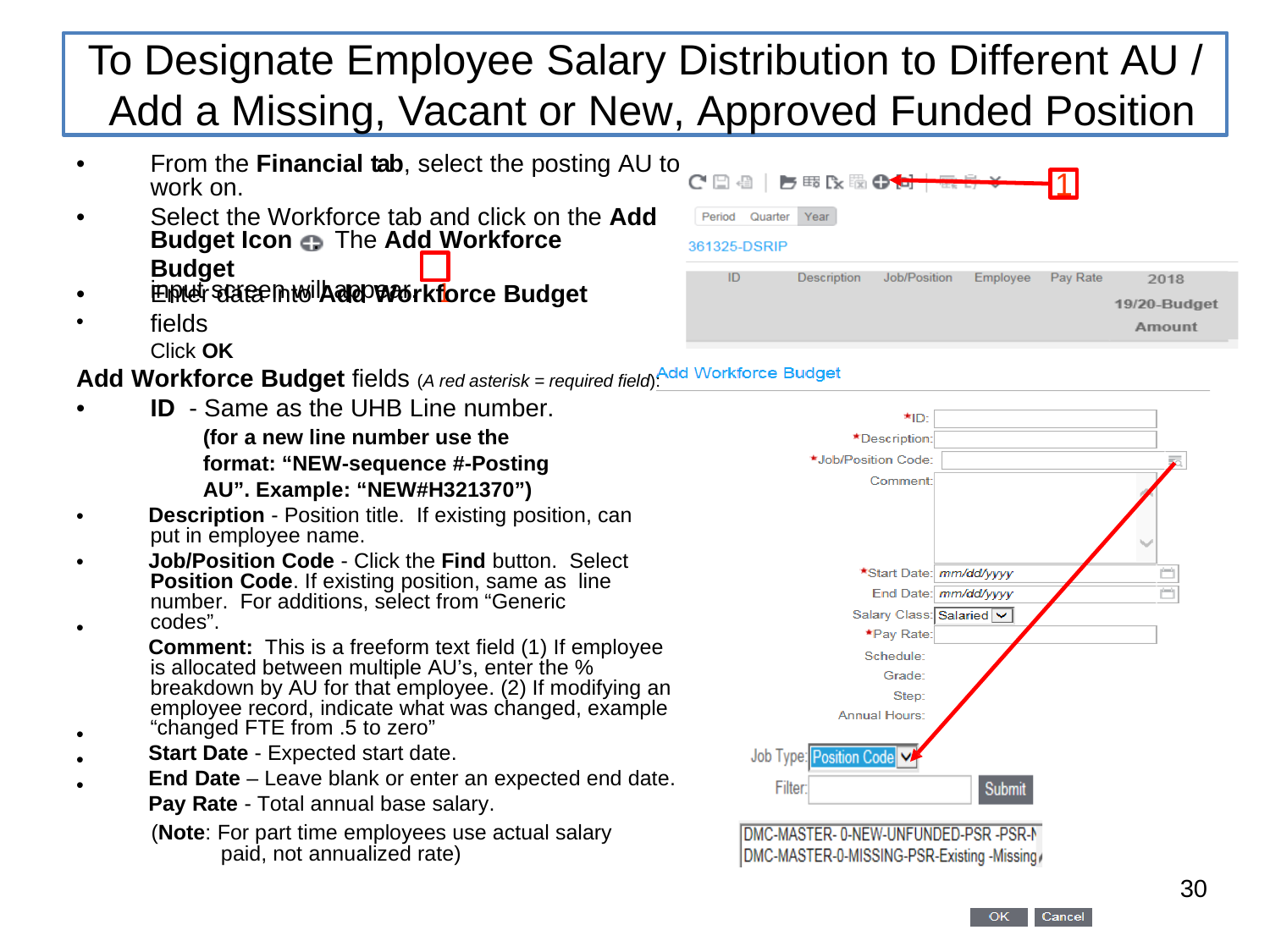

To Designate Employee Salary Distribution to Different AU / Add a Missing, Vacant or New, Approved Funded Position
•
From the Financial tab, select the posting AU to work on.
Select the Workforce tab and click on the Add
1

•
Budget Icon	The Add Workforce Budget
input screen will appear.   1
.

•
•
Enter data into Add Workforce Budget fields
Click OK

Add Workforce Budget fields (A red asterisk = required field):
ID  - Same as the UHB Line number. (for a new line number use the format: “NEW-sequence #-Posting  AU”. Example: “NEW#H321370”)
Description - Position title.  If existing position, can put in employee name.
Job/Position Code - Click the Find button.  Select Position Code. If existing position, same as  line number.  For additions, select from “Generic codes”.
Comment:  This is a freeform text field (1) If employee is allocated between multiple AU’s, enter the % breakdown by AU for that employee. (2) If modifying an employee record, indicate what was changed, example “changed FTE from .5 to zero”
Start Date - Expected start date.
End Date – Leave blank or enter an expected end date.
Pay Rate - Total annual base salary.
(Note: For part time employees use actual salary paid, not annualized rate)
•

•
•
•
•
•
•

30